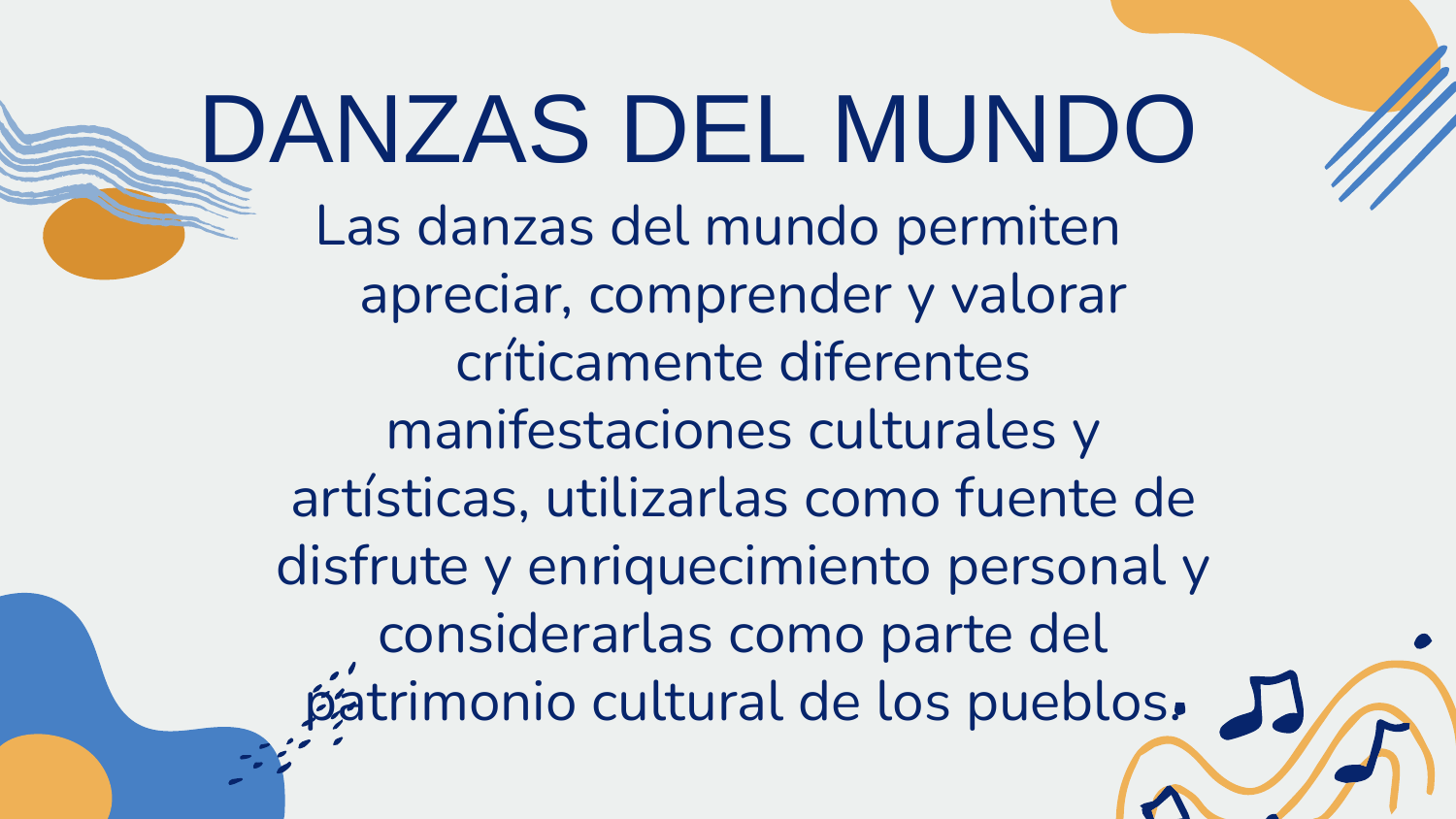

# DANZAS DEL MUNDO
Las danzas del mundo permiten apreciar, comprender y valorar críticamente diferentes manifestaciones culturales y artísticas, utilizarlas como fuente de disfrute y enriquecimiento personal y considerarlas como parte del patrimonio cultural de los pueblos.